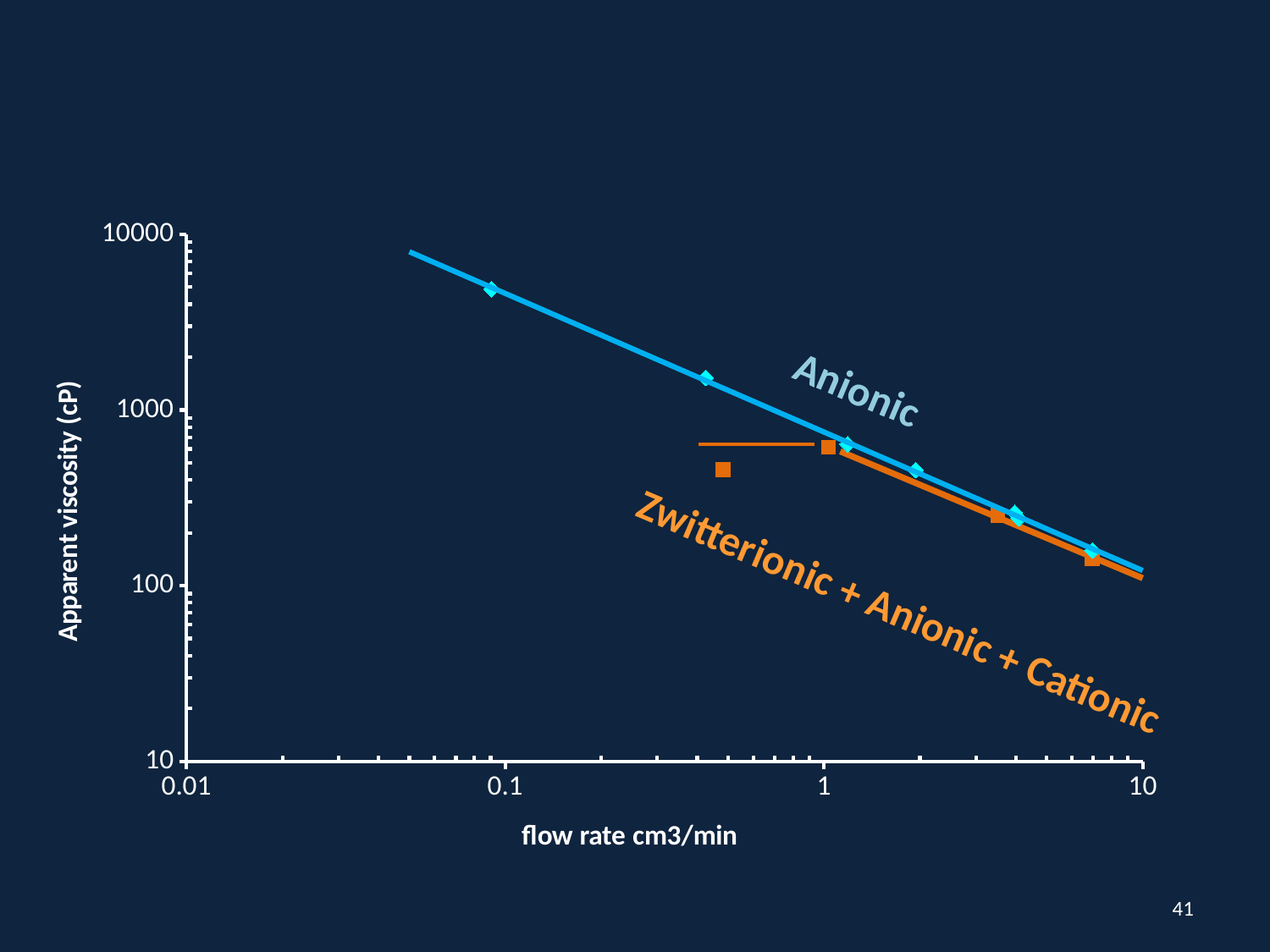

### Chart

| Category |  |  |  |  |
|---|---|---|---|---|
Anionic
Zwitterionic + Anionic + Cationic
41